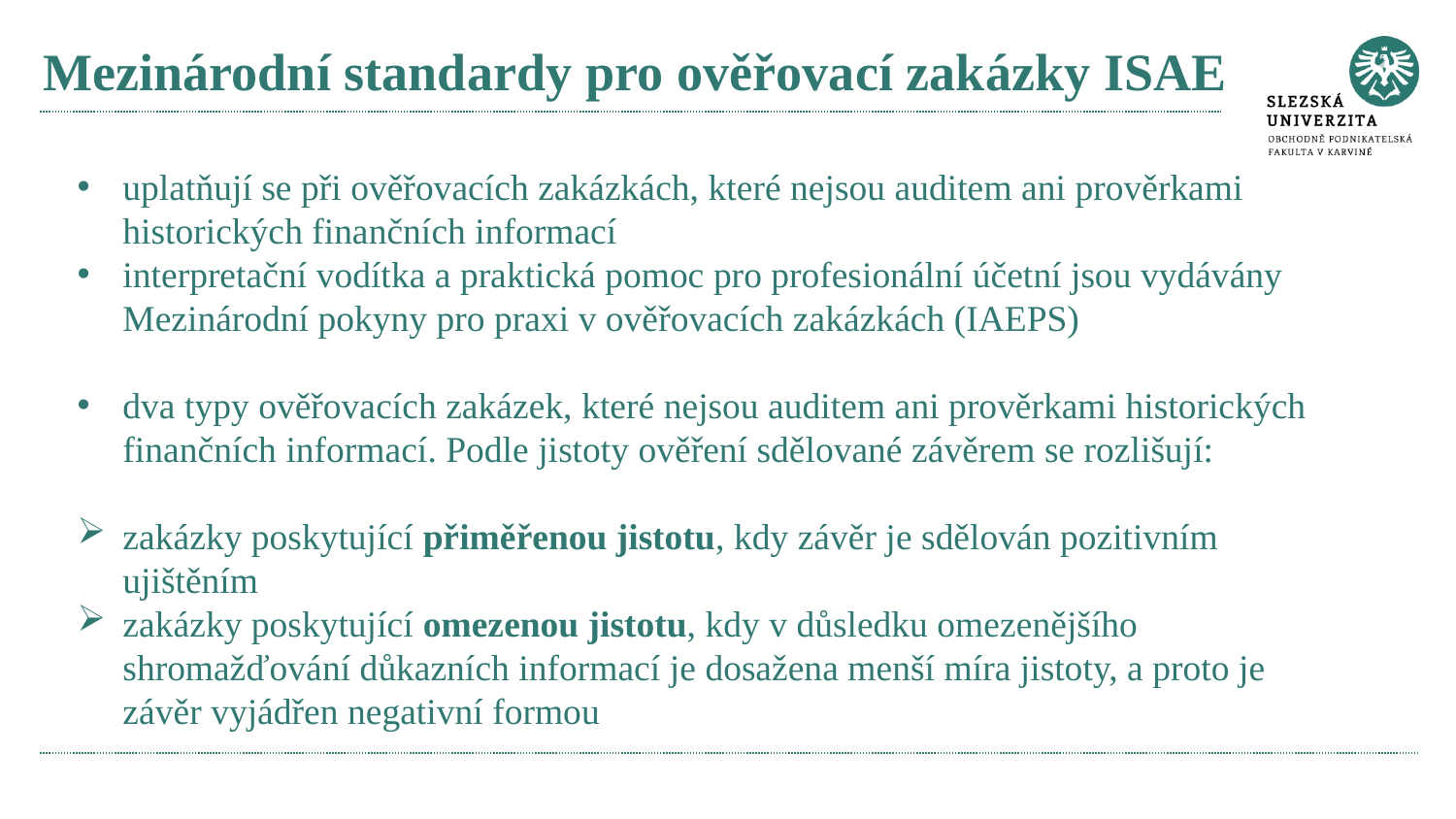

# Mezinárodní standardy pro ověřovací zakázky ISAE

uplatňují se při ověřovacích zakázkách, které nejsou auditem ani prověrkami historických finančních informací
interpretační vodítka a praktická pomoc pro profesionální účetní jsou vydávány Mezinárodní pokyny pro praxi v ověřovacích zakázkách (IAEPS)

dva typy ověřovacích zakázek, které nejsou auditem ani prověrkami historických finančních informací. Podle jistoty ověření sdělované závěrem se rozlišují:

zakázky poskytující přiměřenou jistotu, kdy závěr je sdělován pozitivním ujištěním
zakázky poskytující omezenou jistotu, kdy v důsledku omezenějšího shromažďování důkazních informací je dosažena menší míra jistoty, a proto je závěr vyjádřen negativní formou